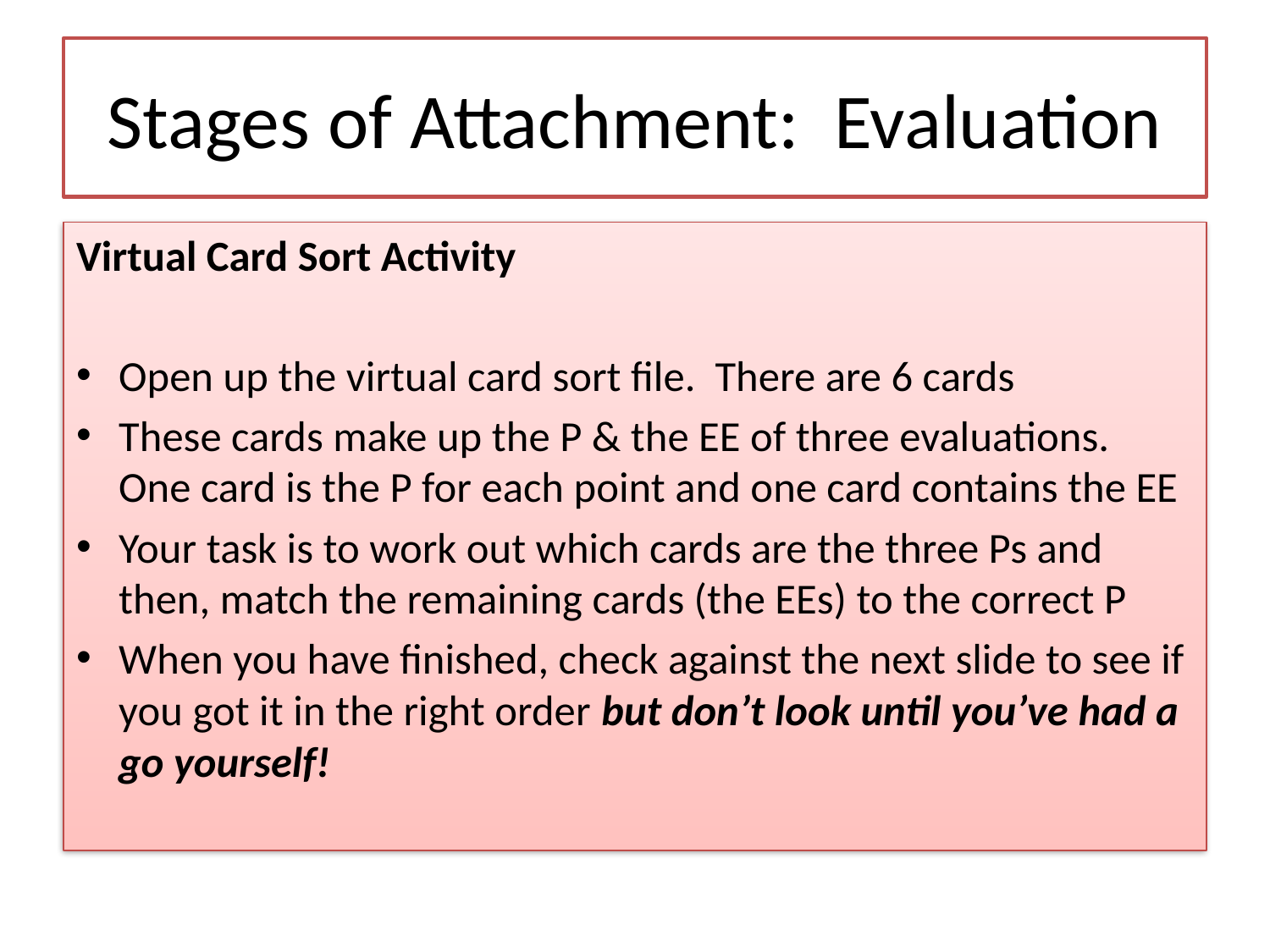

# Stages of Attachment:  Evaluation
Virtual Card Sort Activity

Open up the virtual card sort file.  There are 6 cards
These cards make up the P & the EE of three evaluations.  One card is the P for each point and one card contains the EE
Your task is to work out which cards are the three Ps and then, match the remaining cards (the EEs) to the correct P
When you have finished, check against the next slide to see if you got it in the right order but don’t look until you’ve had a go yourself!